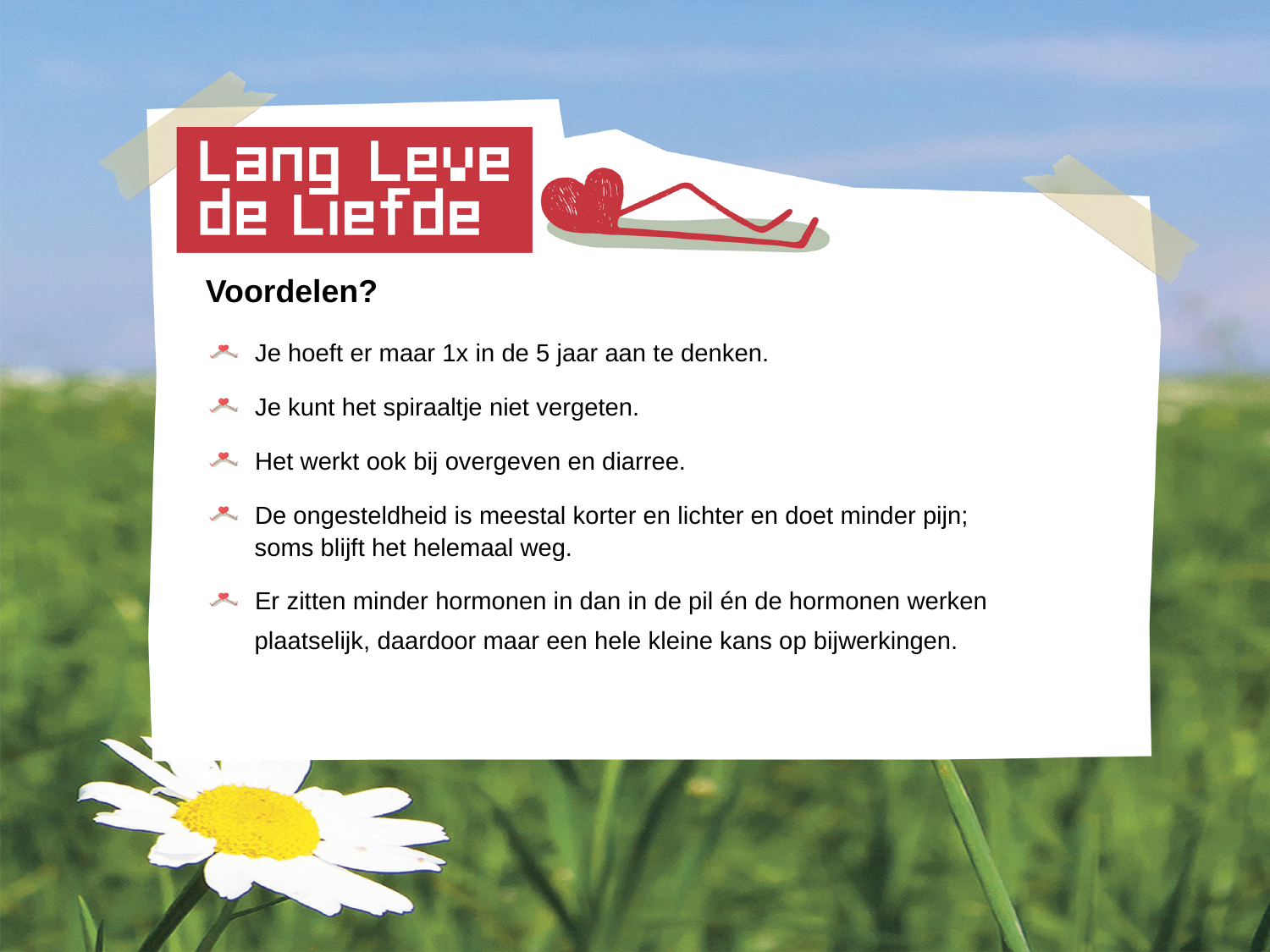

Voordelen?

  Je hoeft er maar 1x in de 5 jaar aan te denken.

  Je kunt het spiraaltje niet vergeten.

  Het werkt ook bij overgeven en diarree.

  De ongesteldheid is meestal korter en lichter en doet minder pijn;
       soms blijft het helemaal weg.

  Er zitten minder hormonen in dan in de pil én de hormonen werken
       plaatselijk, daardoor maar een hele kleine kans op bijwerkingen.